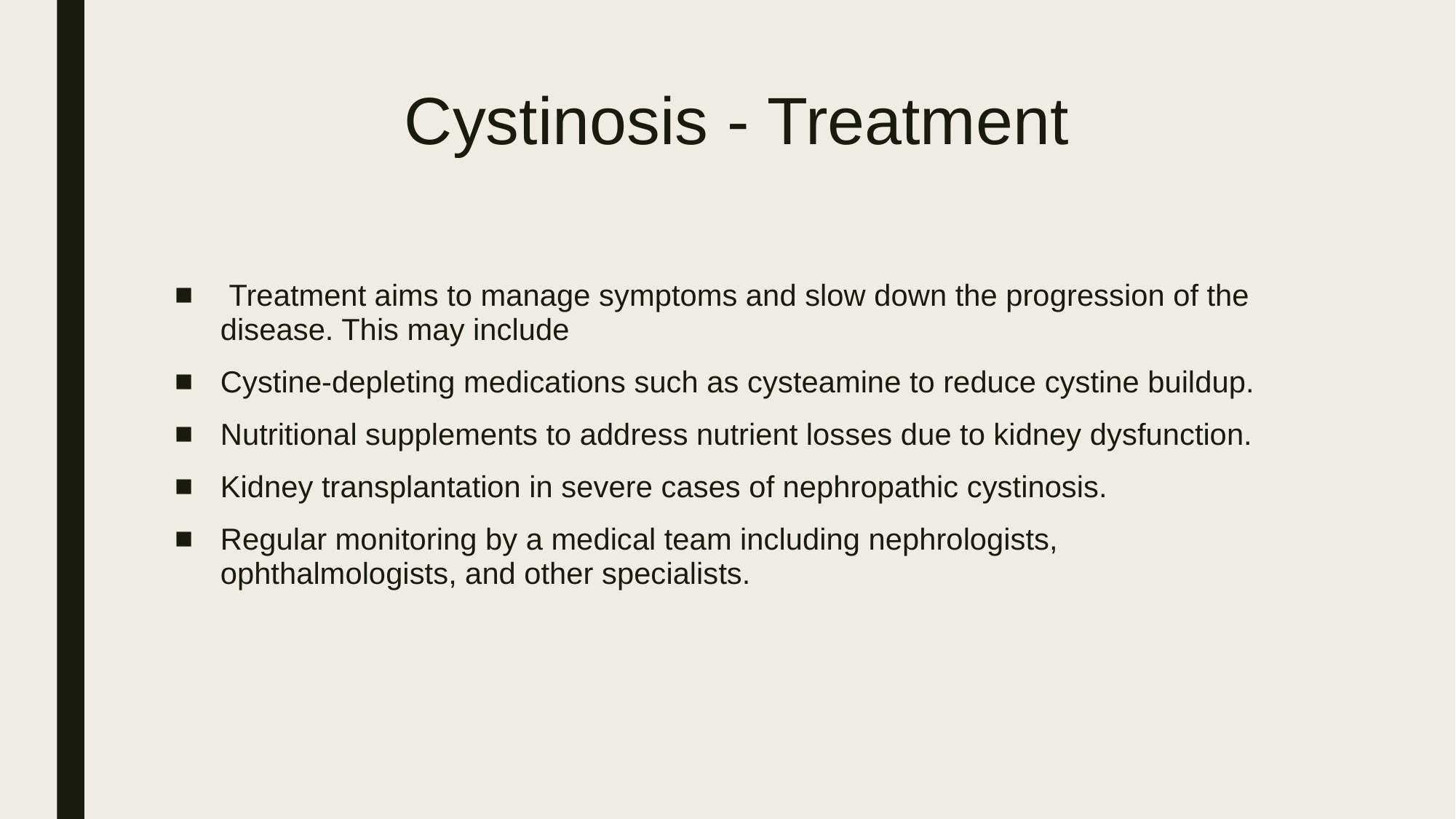

# Cystinosis - Treatment
 Treatment aims to manage symptoms and slow down the progression of the disease. This may include
Cystine-depleting medications such as cysteamine to reduce cystine buildup.
Nutritional supplements to address nutrient losses due to kidney dysfunction.
Kidney transplantation in severe cases of nephropathic cystinosis.
Regular monitoring by a medical team including nephrologists, ophthalmologists, and other specialists.